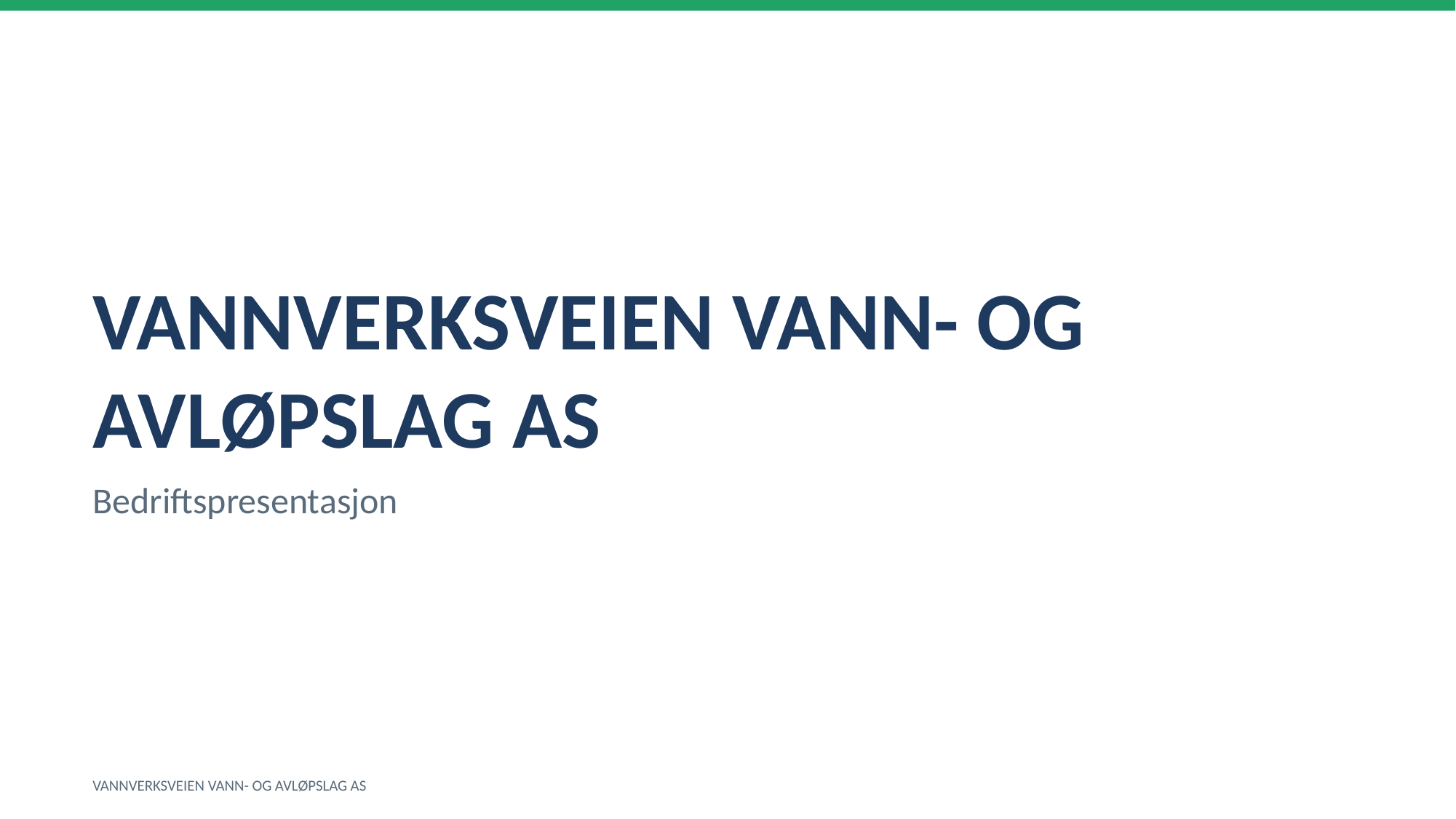

VANNVERKSVEIEN VANN- OG AVLØPSLAG AS
Bedriftspresentasjon
VANNVERKSVEIEN VANN- OG AVLØPSLAG AS